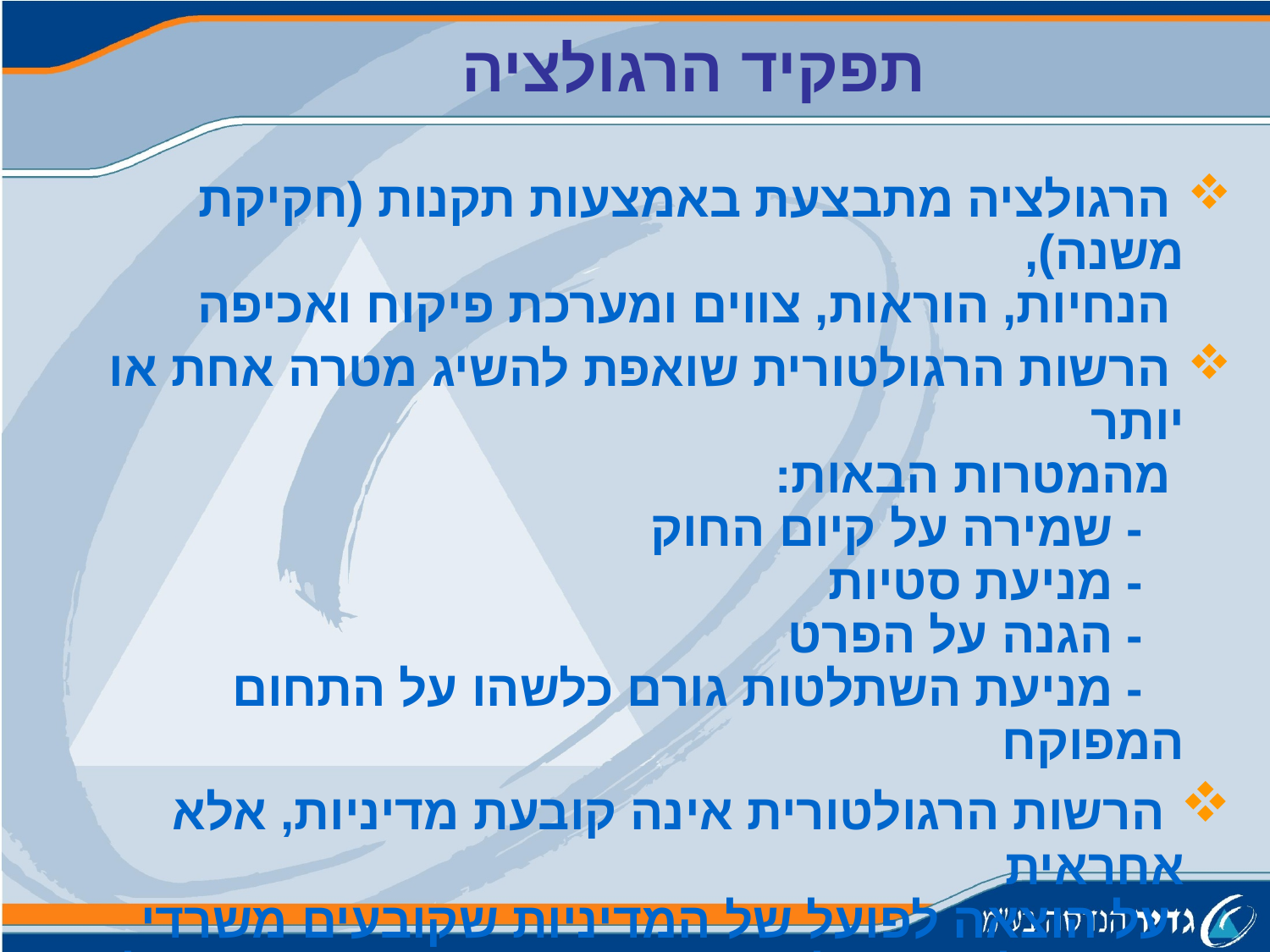

תפקיד הרגולציה
 הרגולציה מתבצעת באמצעות תקנות (חקיקת משנה),
 הנחיות, הוראות, צווים ומערכת פיקוח ואכיפה
 הרשות הרגולטורית שואפת להשיג מטרה אחת או יותר
 מהמטרות הבאות:
   - שמירה על קיום החוק
   - מניעת סטיות
   - הגנה על הפרט
   - מניעת השתלטות גורם כלשהו על התחום המפוקח
 הרשות הרגולטורית אינה קובעת מדיניות, אלא אחראית
 על הוצאה לפועל של המדיניות שקובעים משרדי
 הממשלה. הרגולטור הוא אמנם גוף מקצועי, אבל הוא
 כפוף להחלטות פוליטיות.